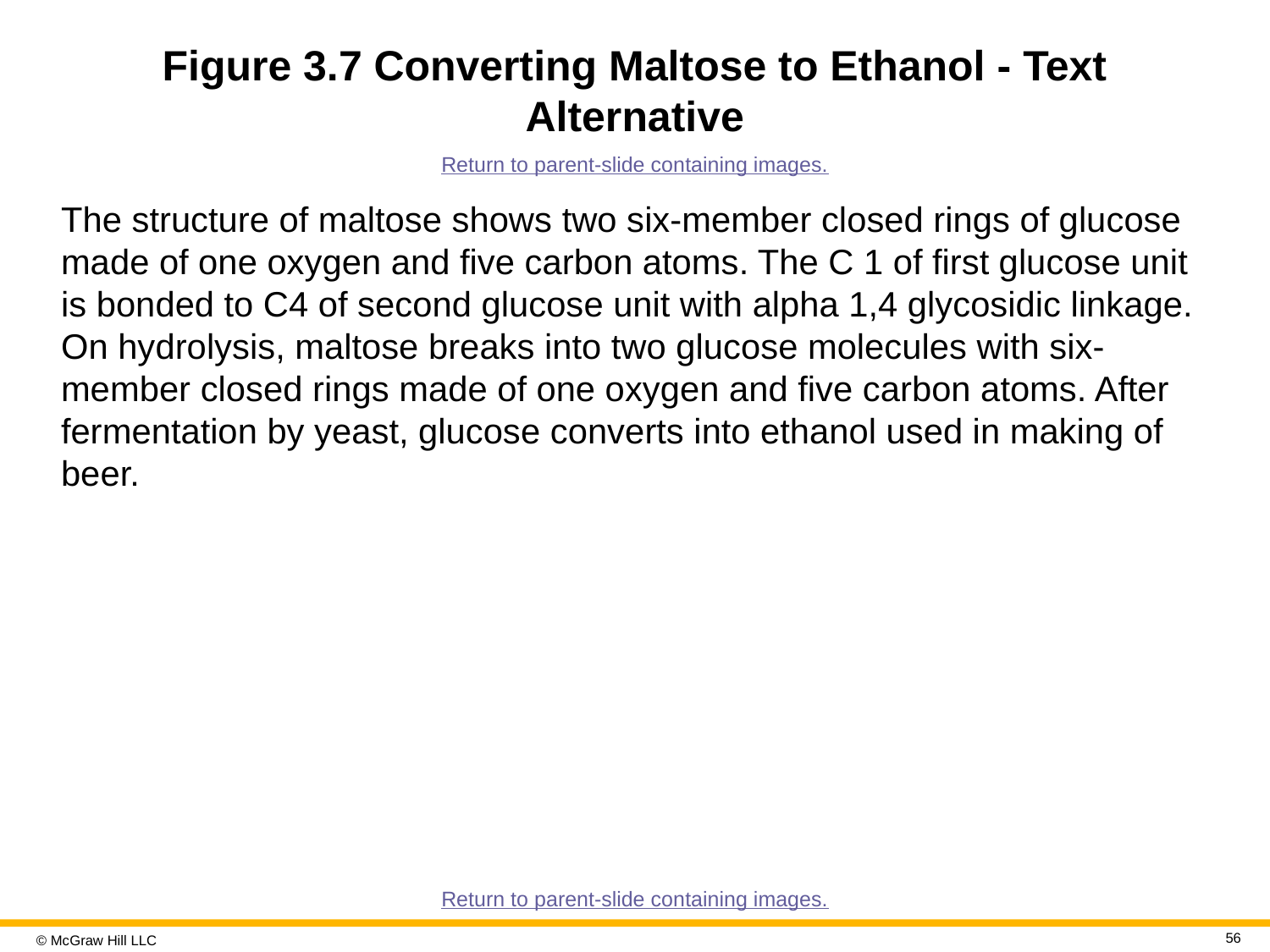

# Figure 3.7 Converting Maltose to Ethanol - Text Alternative
Return to parent-slide containing images.
The structure of maltose shows two six-member closed rings of glucose made of one oxygen and five carbon atoms. The C 1 of first glucose unit is bonded to C4 of second glucose unit with alpha 1,4 glycosidic linkage. On hydrolysis, maltose breaks into two glucose molecules with six-member closed rings made of one oxygen and five carbon atoms. After fermentation by yeast, glucose converts into ethanol used in making of beer.
Return to parent-slide containing images.
56